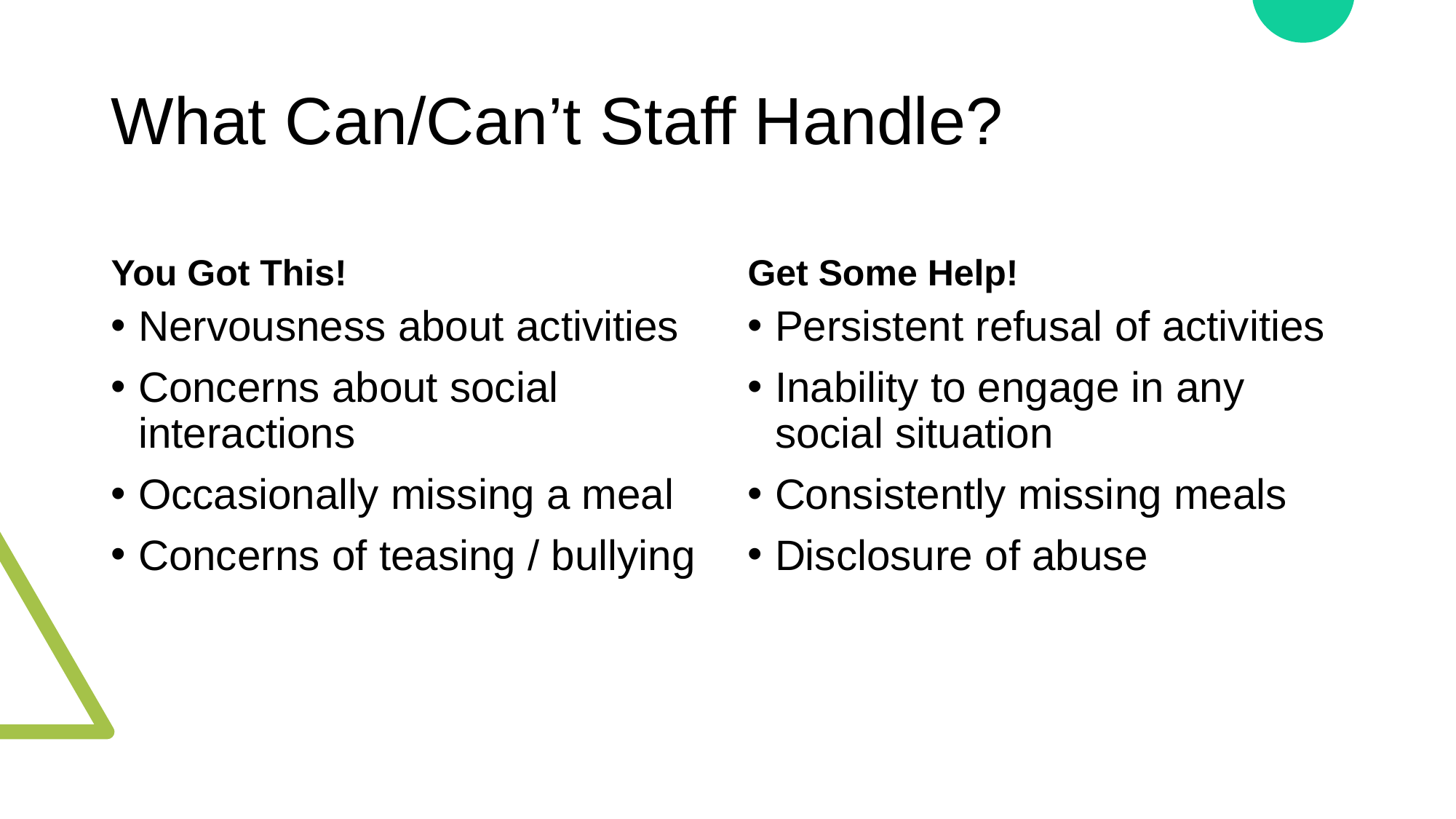

# What Can/Can’t Staff Handle?
You Got This!
Get Some Help!
Nervousness about activities
Concerns about social interactions
Occasionally missing a meal
Concerns of teasing / bullying
Persistent refusal of activities
Inability to engage in any social situation
Consistently missing meals
Disclosure of abuse